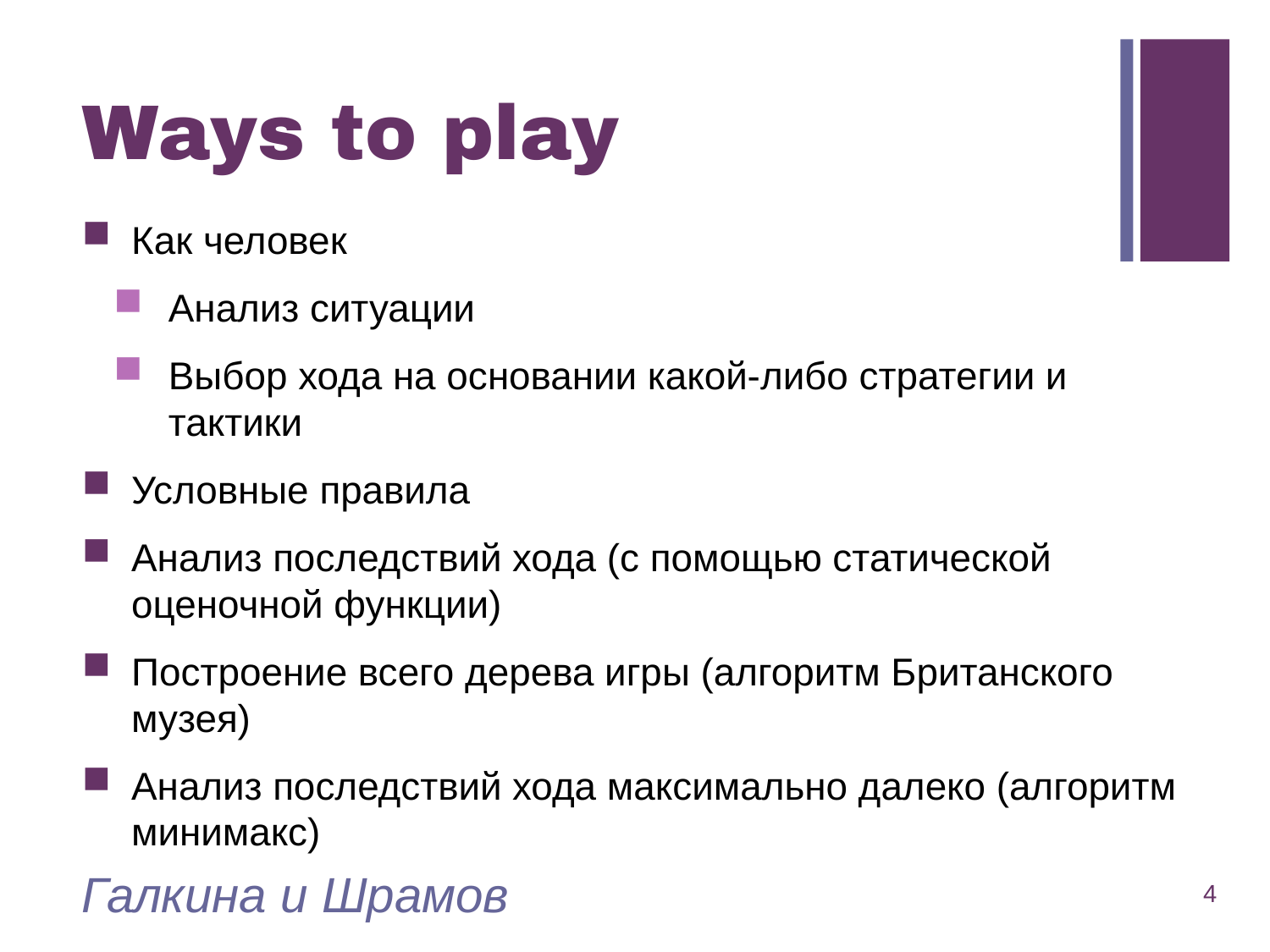

# Ways to play
Как человек
Анализ ситуации
Выбор хода на основании какой-либо стратегии и тактики
Условные правила
Анализ последствий хода (с помощью статической оценочной функции)
Построение всего дерева игры (алгоритм Британского музея)
Анализ последствий хода максимально далеко (алгоритм минимакс)
Галкина и Шрамов
4